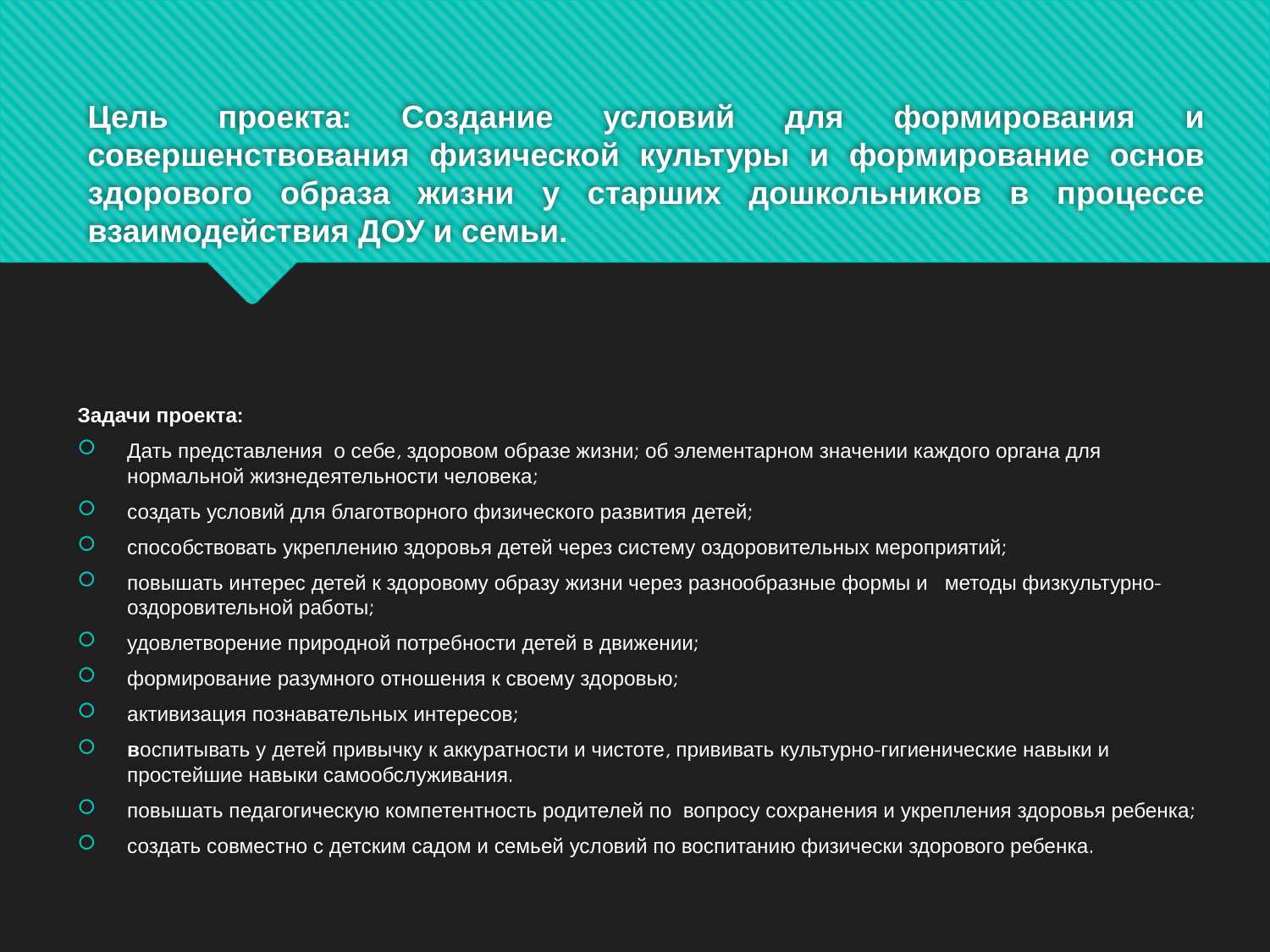

# Цель проекта: Создание условий для формирования и совершенствования физической культуры и формирование основ здорового образа жизни у старших дошкольников в процессе взаимодействия ДОУ и семьи.
Задачи проекта:
Дать представления  о себе, здоровом образе жизни; об элементарном значении каждого органа для нормальной жизнедеятельности человека;
создать условий для благотворного физического развития детей;
способствовать укреплению здоровья детей через систему оздоровительных мероприятий;
повышать интерес детей к здоровому образу жизни через разнообразные формы и   методы физкультурно-оздоровительной работы;
удовлетворение природной потребности детей в движении;
формирование разумного отношения к своему здоровью;
активизация познавательных интересов;
воспитывать у детей привычку к аккуратности и чистоте, прививать культурно-гигиенические навыки и простейшие навыки самообслуживания.
повышать педагогическую компетентность родителей по  вопросу сохранения и укрепления здоровья ребенка;
создать совместно с детским садом и семьей условий по воспитанию физически здорового ребенка.